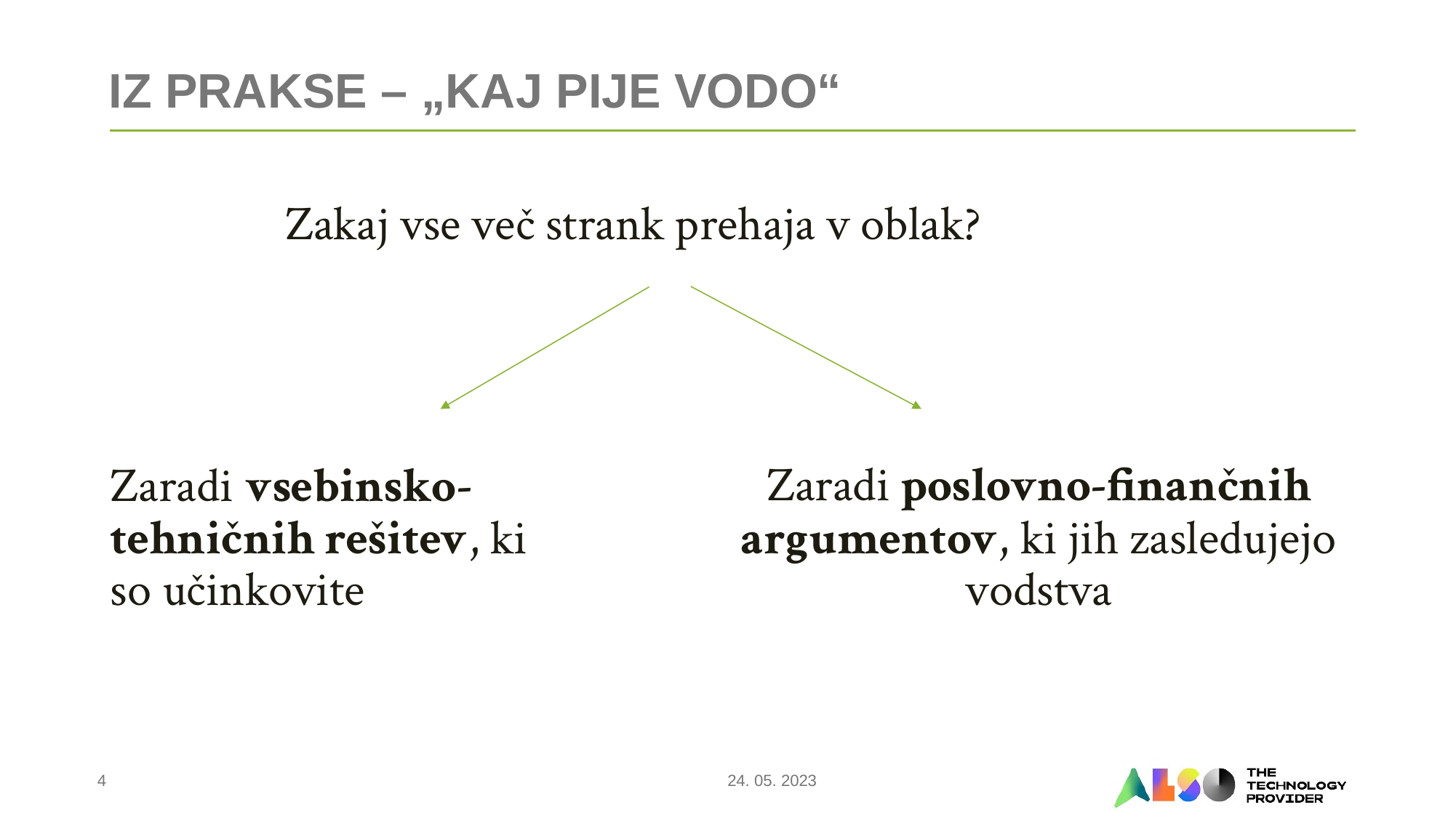

# IZ PRAKSE – „KAJ PIJE VODO“

Zakaj vse več strank prehaja v oblak?

Zaradi vsebinsko-tehničnih rešitev, ki so učinkovite

Zaradi poslovno-finančnih argumentov, ki jih zasledujejo vodstva

4
24. 05. 2023